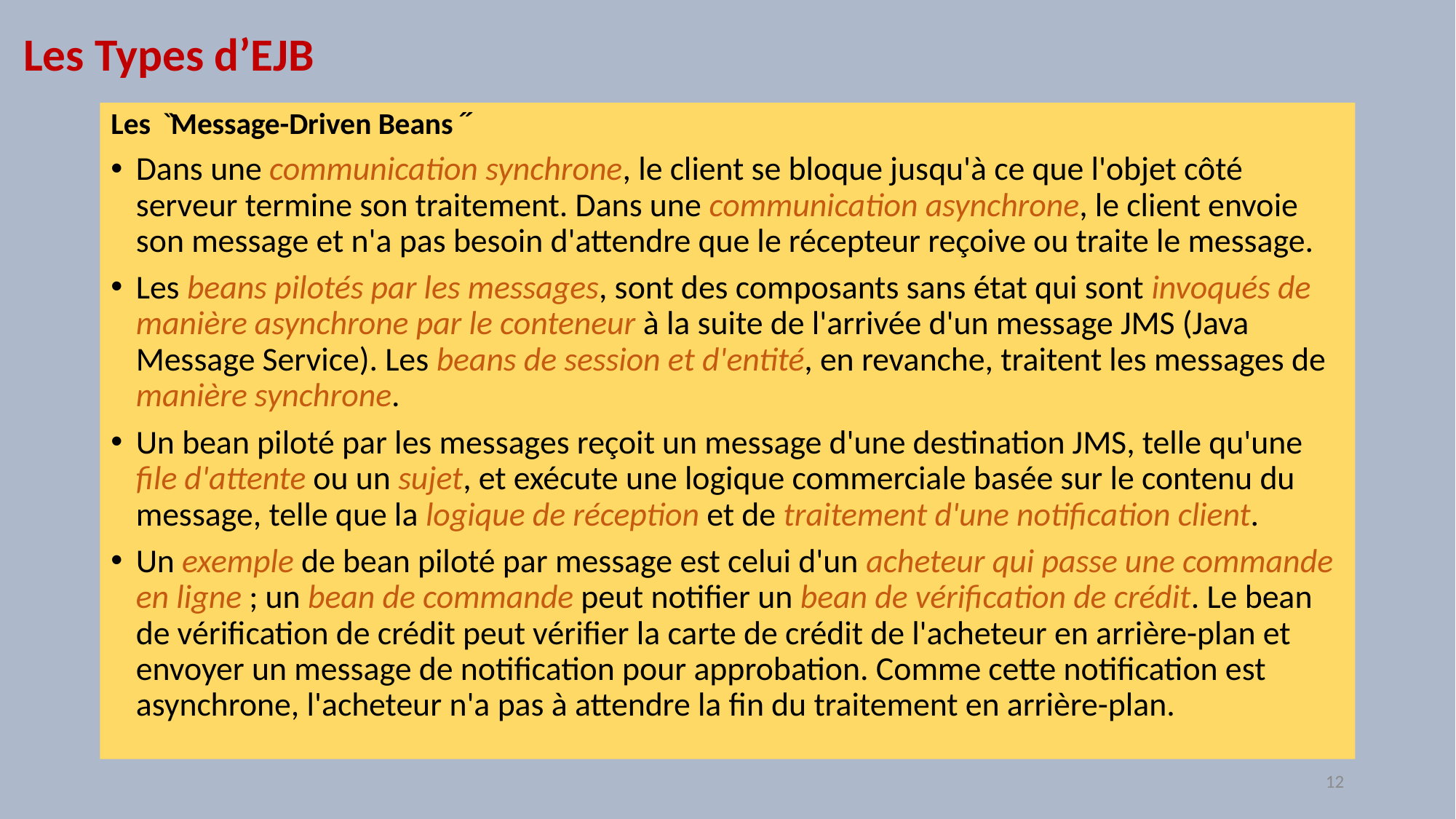

# Les Types d’EJB
Les   ̏Message-Driven Beans  ̋
Dans une communication synchrone, le client se bloque jusqu'à ce que l'objet côté serveur termine son traitement. Dans une communication asynchrone, le client envoie son message et n'a pas besoin d'attendre que le récepteur reçoive ou traite le message.
Les beans pilotés par les messages, sont des composants sans état qui sont invoqués de manière asynchrone par le conteneur à la suite de l'arrivée d'un message JMS (Java Message Service). Les beans de session et d'entité, en revanche, traitent les messages de manière synchrone.
Un bean piloté par les messages reçoit un message d'une destination JMS, telle qu'une file d'attente ou un sujet, et exécute une logique commerciale basée sur le contenu du message, telle que la logique de réception et de traitement d'une notification client.
Un exemple de bean piloté par message est celui d'un acheteur qui passe une commande en ligne ; un bean de commande peut notifier un bean de vérification de crédit. Le bean de vérification de crédit peut vérifier la carte de crédit de l'acheteur en arrière-plan et envoyer un message de notification pour approbation. Comme cette notification est asynchrone, l'acheteur n'a pas à attendre la fin du traitement en arrière-plan.
12